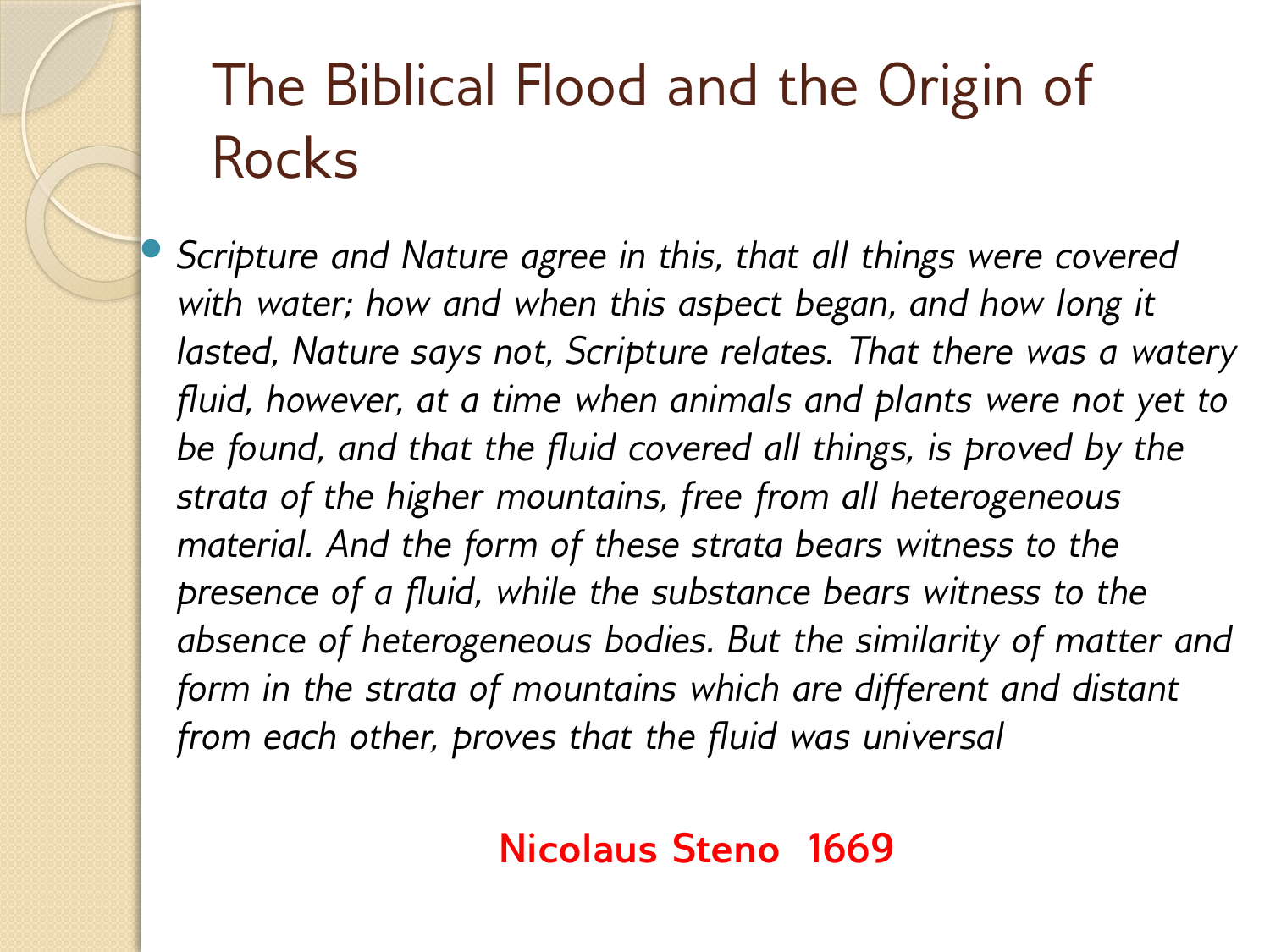

# The Biblical Flood and the Origin of Rocks
Scripture and Nature agree in this, that all things were covered with water; how and when this aspect began, and how long it lasted, Nature says not, Scripture relates. That there was a watery fluid, however, at a time when animals and plants were not yet to be found, and that the fluid covered all things, is proved by the strata of the higher mountains, free from all heterogeneous material. And the form of these strata bears witness to the presence of a fluid, while the substance bears witness to the absence of heterogeneous bodies. But the similarity of matter and form in the strata of mountains which are different and distant from each other, proves that the fluid was universal
Nicolaus Steno  1669